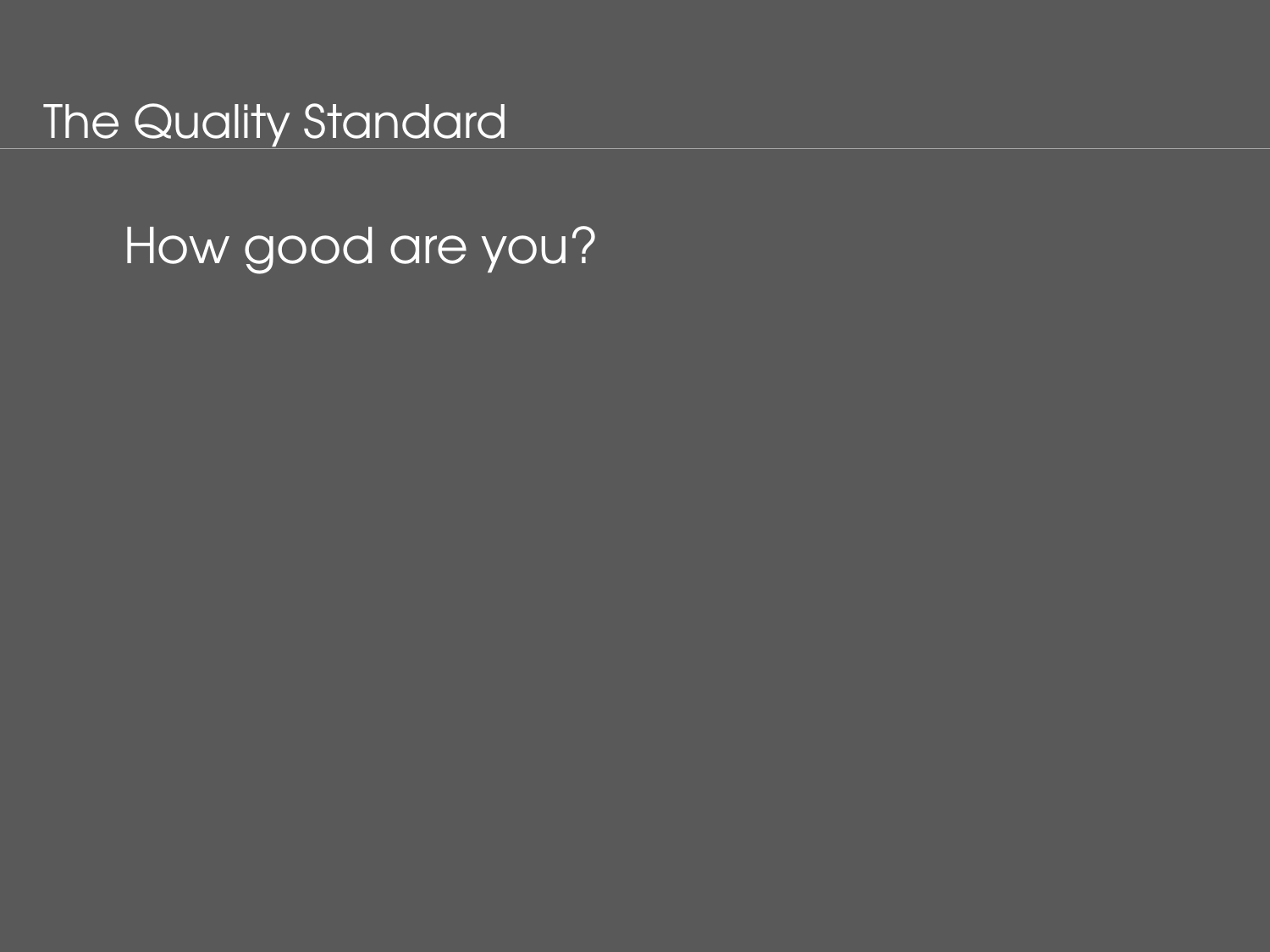

The Quality Standard

How good are you?